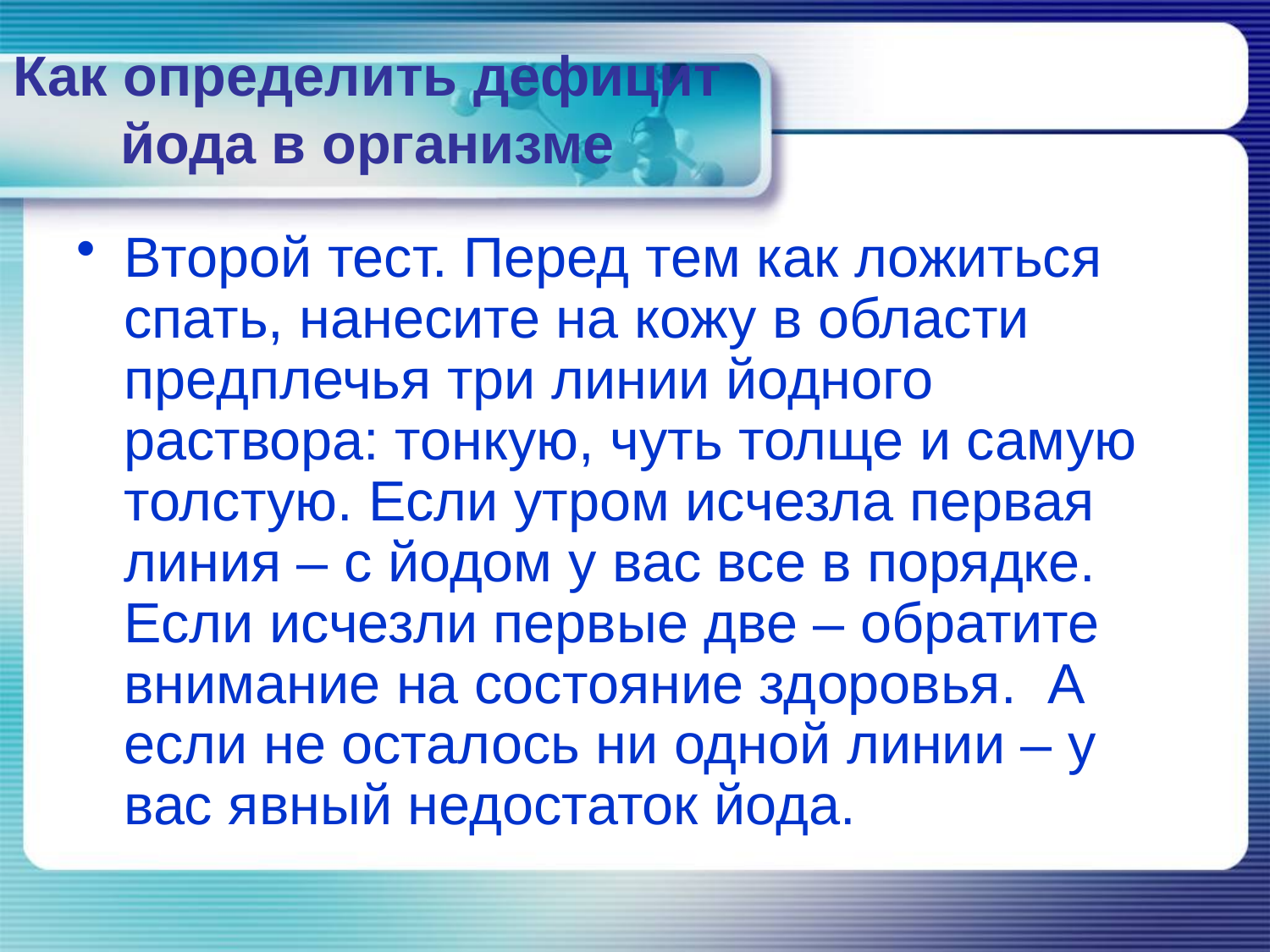

# Как определить дефицит йода в организме
Второй тест. Перед тем как ложиться спать, нанесите на кожу в области предплечья три линии йодного раствора: тонкую, чуть толще и самую толстую. Если утром исчезла первая линия – с йодом у вас все в порядке. Если исчезли первые две – обратите внимание на состояние здоровья.  А если не осталось ни одной линии – у вас явный недостаток йода.